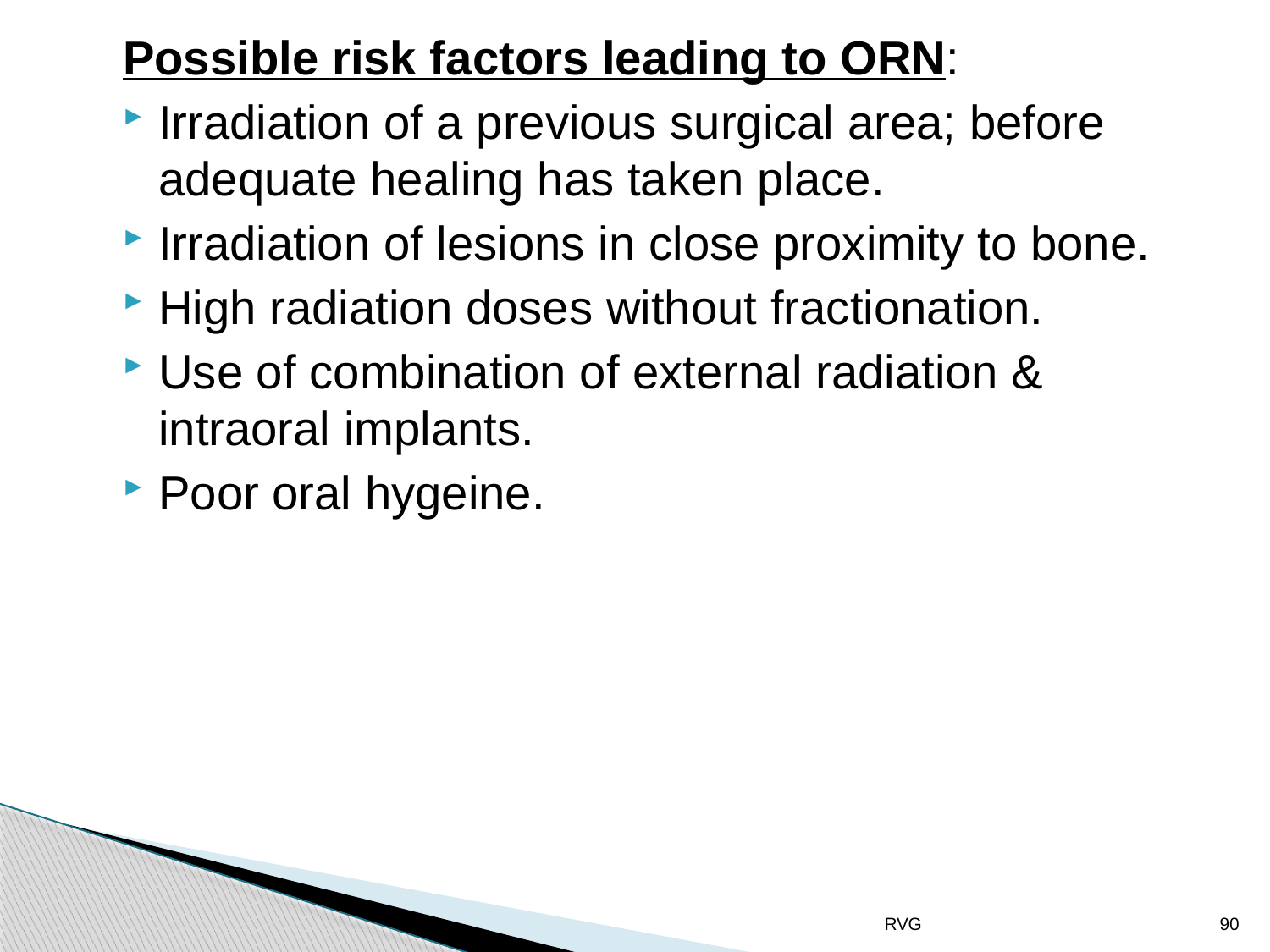

# Possible risk factors leading to ORN:
Irradiation of a previous surgical area; before adequate healing has taken place.
Irradiation of lesions in close proximity to bone.
High radiation doses without fractionation.
Use of combination of external radiation & intraoral implants.
Poor oral hygeine.
RVG
90